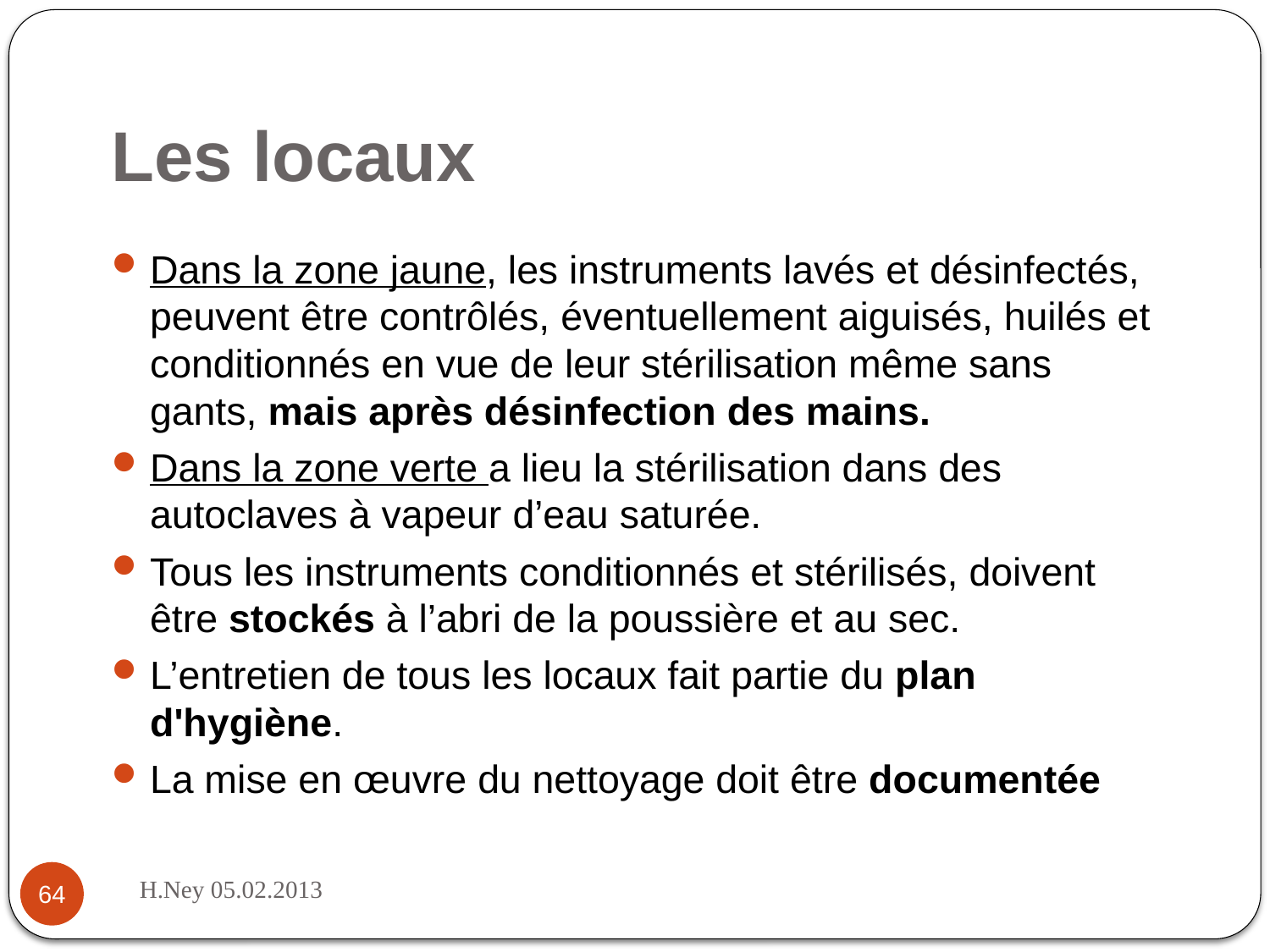

# Les locaux
Dans la zone jaune, les instruments lavés et désinfectés, peuvent être contrôlés, éventuellement aiguisés, huilés et conditionnés en vue de leur stérilisation même sans gants, mais après désinfection des mains.
Dans la zone verte a lieu la stérilisation dans des autoclaves à vapeur d’eau saturée.
Tous les instruments conditionnés et stérilisés, doivent être stockés à l’abri de la poussière et au sec.
L’entretien de tous les locaux fait partie du plan d'hygiène.
La mise en œuvre du nettoyage doit être documentée
H.Ney 05.02.2013
64